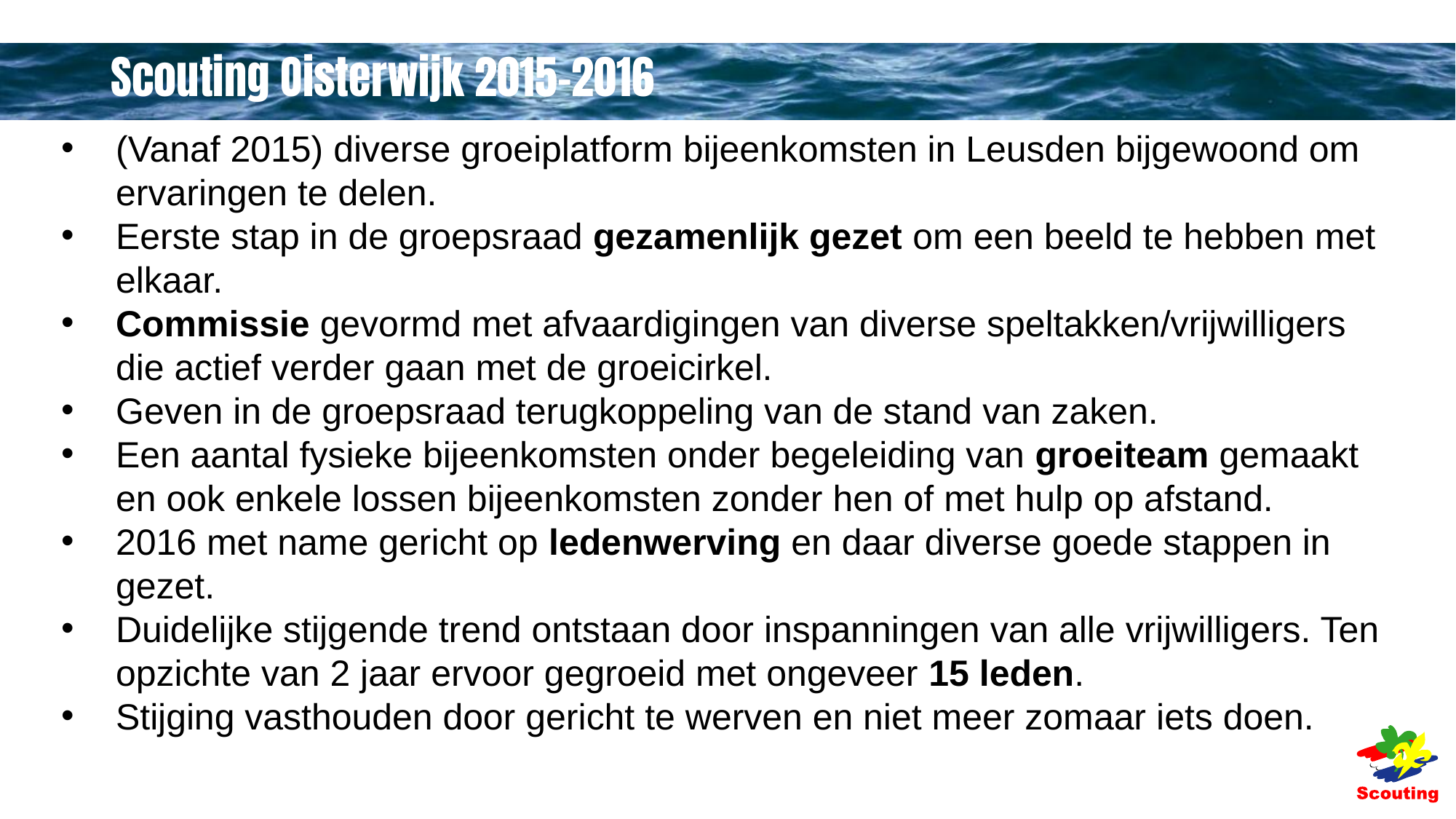

# Scouting Oisterwijk 2015-2016
(Vanaf 2015) diverse groeiplatform bijeenkomsten in Leusden bijgewoond om ervaringen te delen.
Eerste stap in de groepsraad gezamenlijk gezet om een beeld te hebben met elkaar.
Commissie gevormd met afvaardigingen van diverse speltakken/vrijwilligers die actief verder gaan met de groeicirkel.
Geven in de groepsraad terugkoppeling van de stand van zaken.
Een aantal fysieke bijeenkomsten onder begeleiding van groeiteam gemaakt en ook enkele lossen bijeenkomsten zonder hen of met hulp op afstand.
2016 met name gericht op ledenwerving en daar diverse goede stappen in gezet.
Duidelijke stijgende trend ontstaan door inspanningen van alle vrijwilligers. Ten opzichte van 2 jaar ervoor gegroeid met ongeveer 15 leden.
Stijging vasthouden door gericht te werven en niet meer zomaar iets doen.